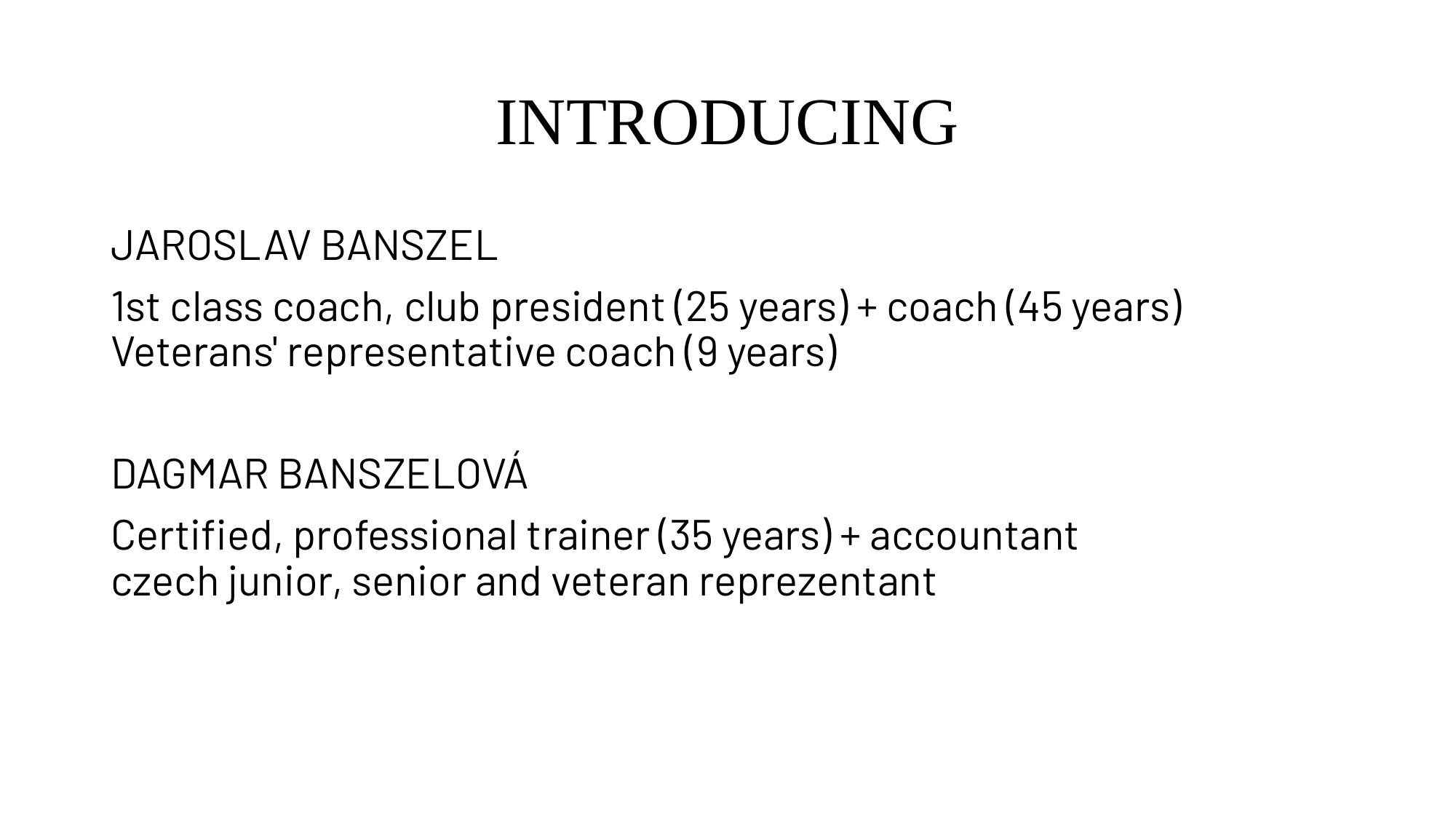

# INTRODUCING
JAROSLAV BANSZEL
1st class coach, club president (25 years) + coach (45 years) Veterans' representative coach (9 years)

DAGMAR BANSZELOVÁ
Certified, professional trainer (35 years) + accountant
czech junior, senior and veteran reprezentant